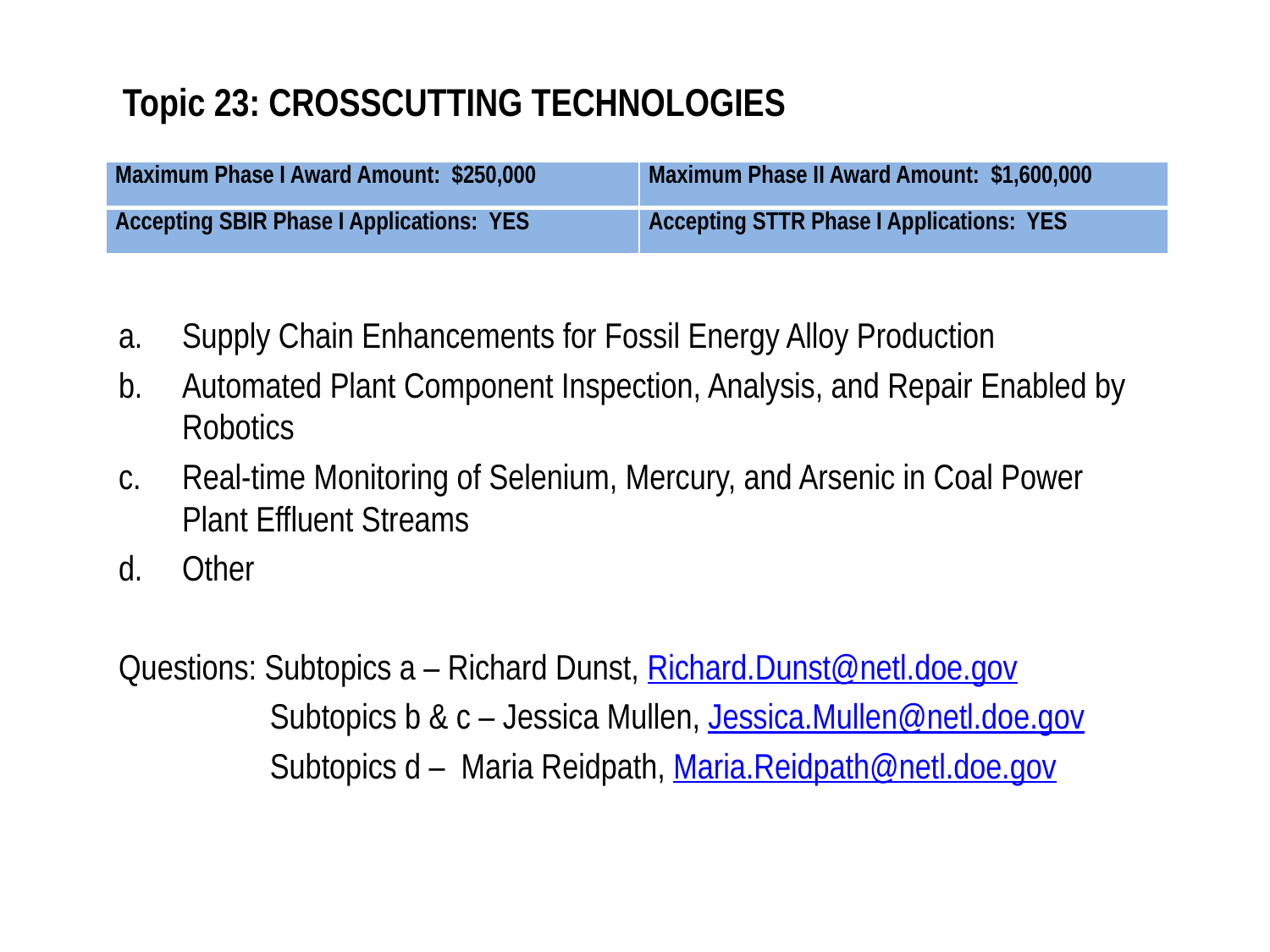

# Topic 23: CROSSCUTTING TECHNOLOGIES
| Maximum Phase I Award Amount: $250,000 | Maximum Phase II Award Amount: $1,600,000 |
| --- | --- |
| Accepting SBIR Phase I Applications: YES | Accepting STTR Phase I Applications: YES |
Supply Chain Enhancements for Fossil Energy Alloy Production
Automated Plant Component Inspection, Analysis, and Repair Enabled by Robotics
Real-time Monitoring of Selenium, Mercury, and Arsenic in Coal Power Plant Effluent Streams
Other

Questions: Subtopics a – Richard Dunst, Richard.Dunst@netl.doe.gov
Subtopics b & c – Jessica Mullen, Jessica.Mullen@netl.doe.gov
Subtopics d –  Maria Reidpath, Maria.Reidpath@netl.doe.gov